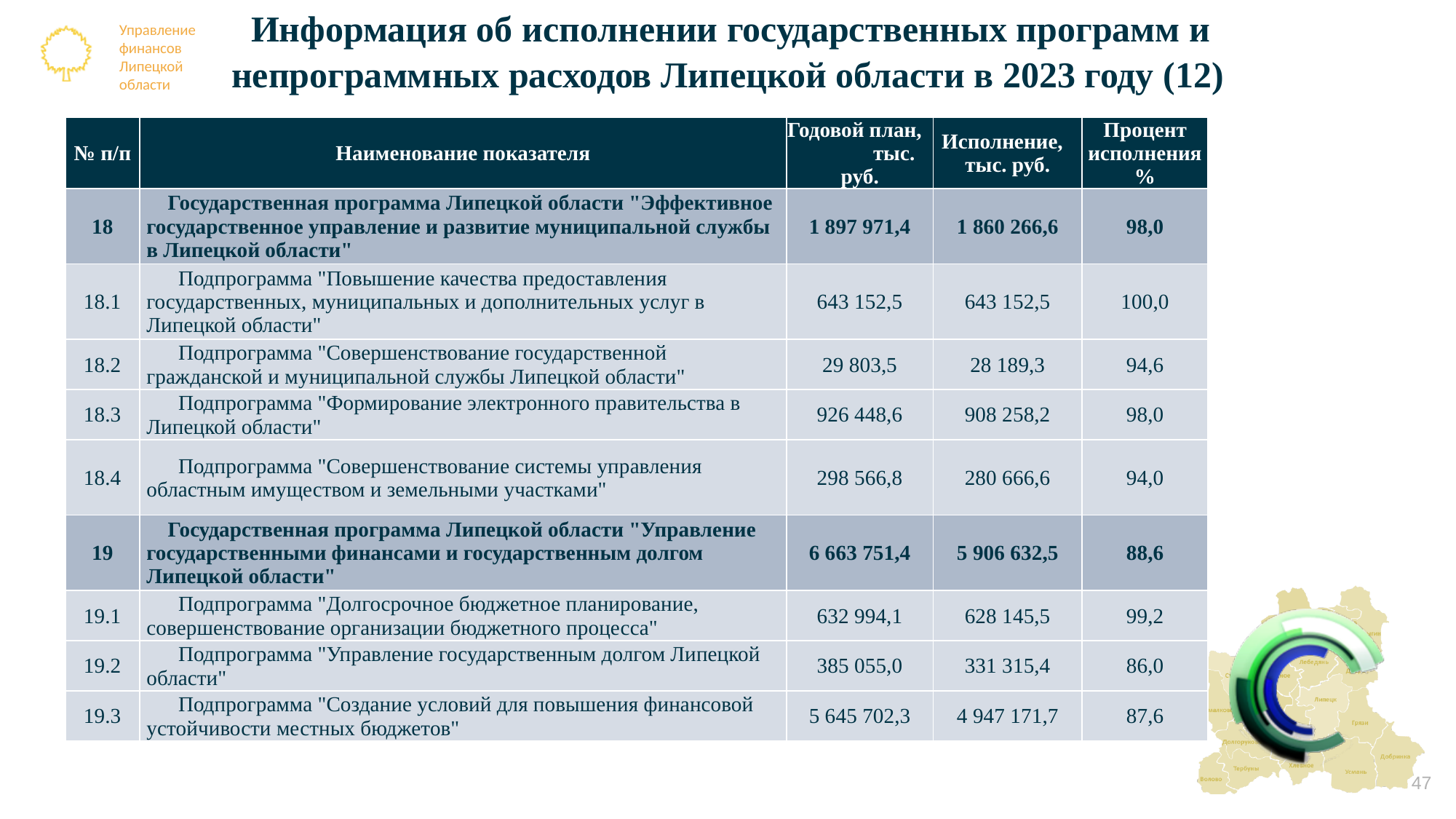

# Информация об исполнении государственных программ и непрограммных расходов Липецкой области в 2023 году (12)
| № п/п | Наименование показателя | Годовой план, тыс. руб. | Исполнение, тыс. руб. | Процент исполнения % |
| --- | --- | --- | --- | --- |
| 18 | Государственная программа Липецкой области "Эффективное государственное управление и развитие муниципальной службы в Липецкой области" | 1 897 971,4 | 1 860 266,6 | 98,0 |
| 18.1 | Подпрограмма "Повышение качества предоставления государственных, муниципальных и дополнительных услуг в Липецкой области" | 643 152,5 | 643 152,5 | 100,0 |
| 18.2 | Подпрограмма "Совершенствование государственной гражданской и муниципальной службы Липецкой области" | 29 803,5 | 28 189,3 | 94,6 |
| 18.3 | Подпрограмма "Формирование электронного правительства в Липецкой области" | 926 448,6 | 908 258,2 | 98,0 |
| 18.4 | Подпрограмма "Совершенствование системы управления областным имуществом и земельными участками" | 298 566,8 | 280 666,6 | 94,0 |
| 19 | Государственная программа Липецкой области "Управление государственными финансами и государственным долгом Липецкой области" | 6 663 751,4 | 5 906 632,5 | 88,6 |
| 19.1 | Подпрограмма "Долгосрочное бюджетное планирование, совершенствование организации бюджетного процесса" | 632 994,1 | 628 145,5 | 99,2 |
| 19.2 | Подпрограмма "Управление государственным долгом Липецкой области" | 385 055,0 | 331 315,4 | 86,0 |
| 19.3 | Подпрограмма "Создание условий для повышения финансовой устойчивости местных бюджетов" | 5 645 702,3 | 4 947 171,7 | 87,6 |
47